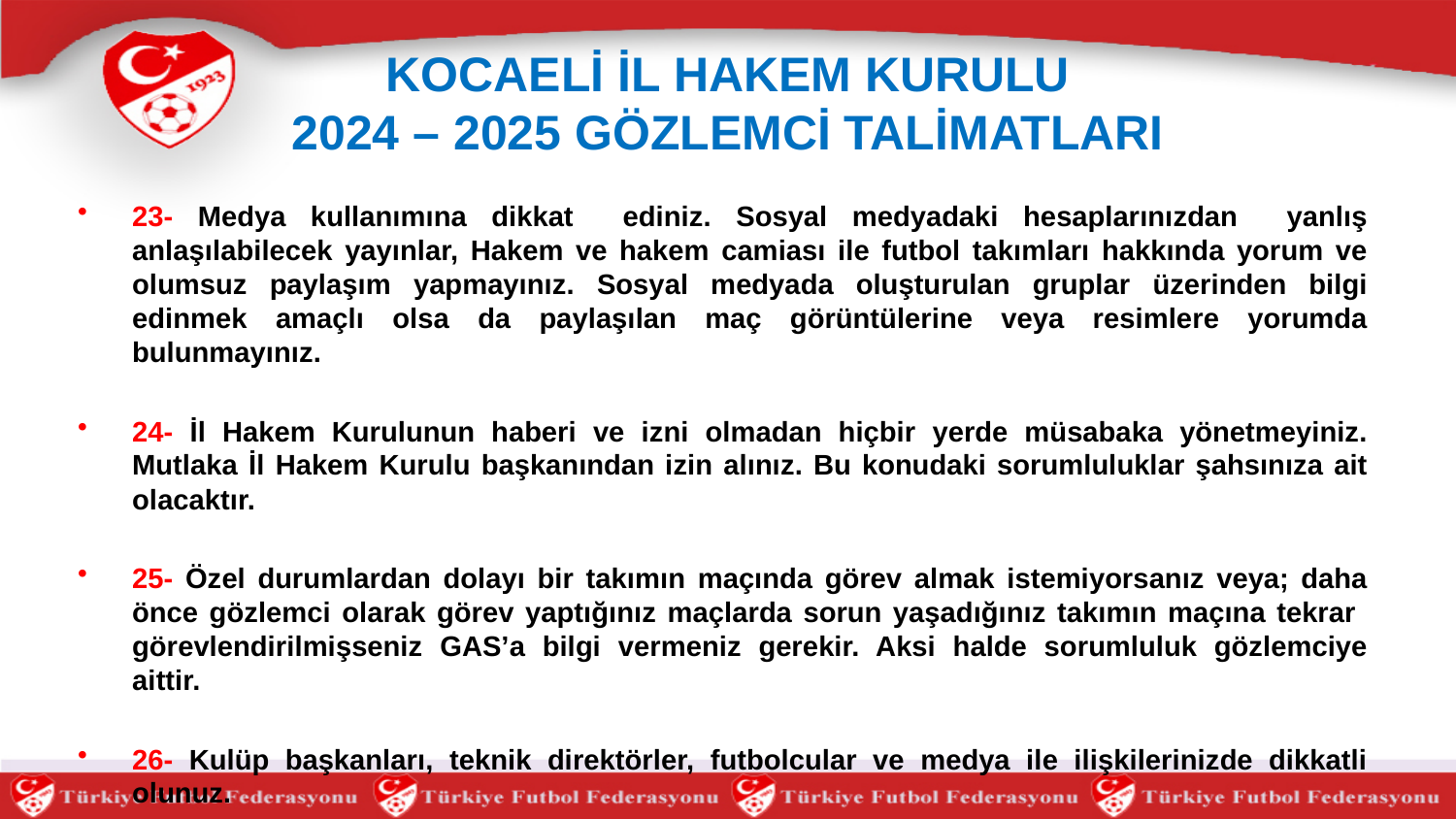

# KOCAELİ İL HAKEM KURULU 2024 – 2025 GÖZLEMCİ TALİMATLARI
23- Medya kullanımına dikkat  ediniz. Sosyal medyadaki hesaplarınızdan  yanlış anlaşılabilecek yayınlar, Hakem ve hakem camiası ile futbol takımları hakkında yorum ve olumsuz paylaşım yapmayınız. Sosyal medyada oluşturulan gruplar üzerinden bilgi edinmek amaçlı olsa da paylaşılan maç görüntülerine veya resimlere yorumda bulunmayınız.

24- İl Hakem Kurulunun haberi ve izni olmadan hiçbir yerde müsabaka yönetmeyiniz. Mutlaka İl Hakem Kurulu başkanından izin alınız. Bu konudaki sorumluluklar şahsınıza ait olacaktır.

25- Özel durumlardan dolayı bir takımın maçında görev almak istemiyorsanız veya; daha önce gözlemci olarak görev yaptığınız maçlarda sorun yaşadığınız takımın maçına tekrar  görevlendirilmişseniz GAS’a bilgi vermeniz gerekir. Aksi halde sorumluluk gözlemciye aittir.

26- Kulüp başkanları, teknik direktörler, futbolcular ve medya ile ilişkilerinizde dikkatli olunuz.